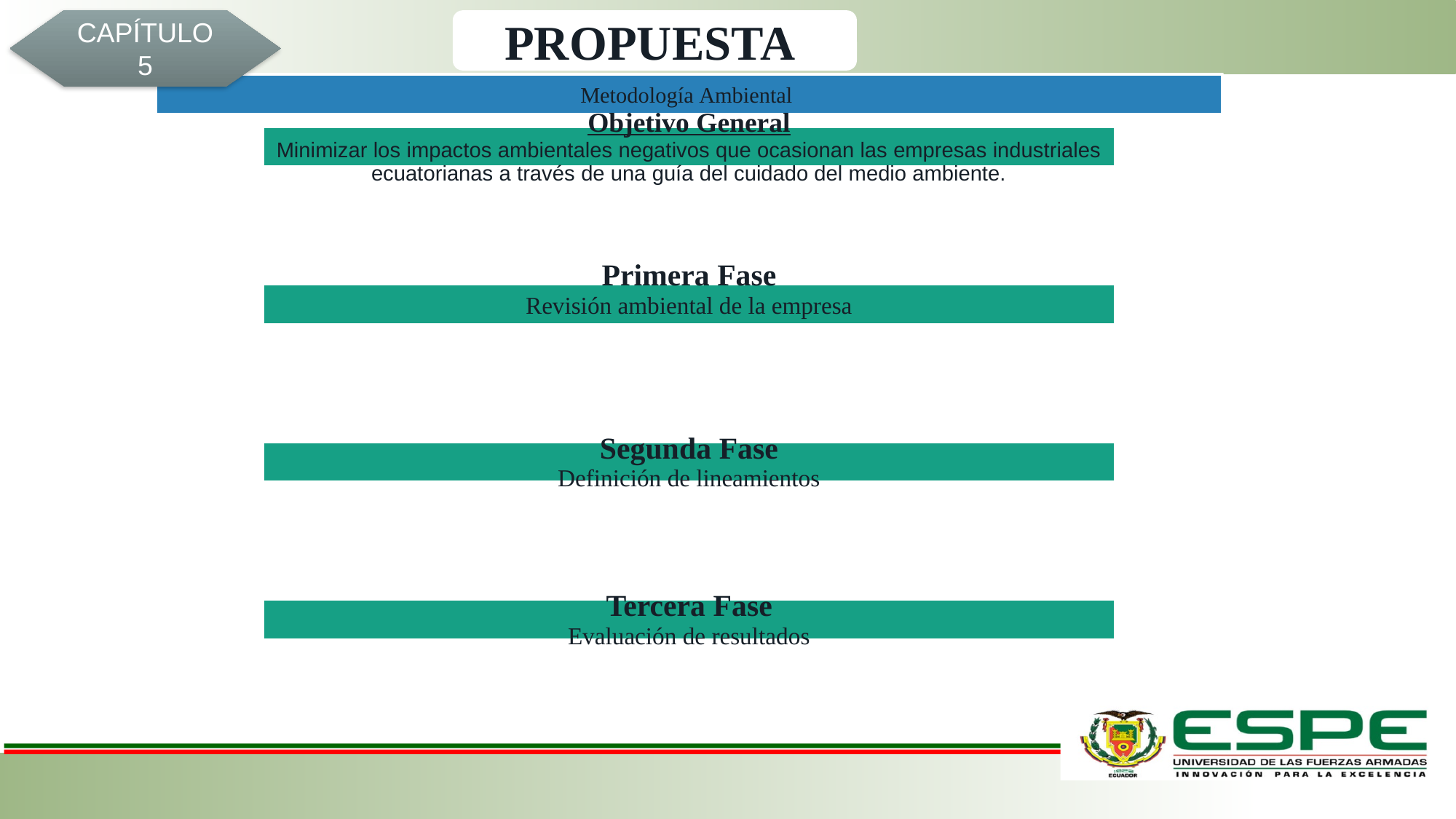

CAPÍTULO
5
PROPUESTA
Metodología Ambiental
Objetivo General
Minimizar los impactos ambientales negativos que ocasionan las empresas industriales ecuatorianas a través de una guía del cuidado del medio ambiente.
Primera Fase
Revisión ambiental de la empresa
Segunda Fase
Definición de lineamientos
Tercera Fase
Evaluación de resultados